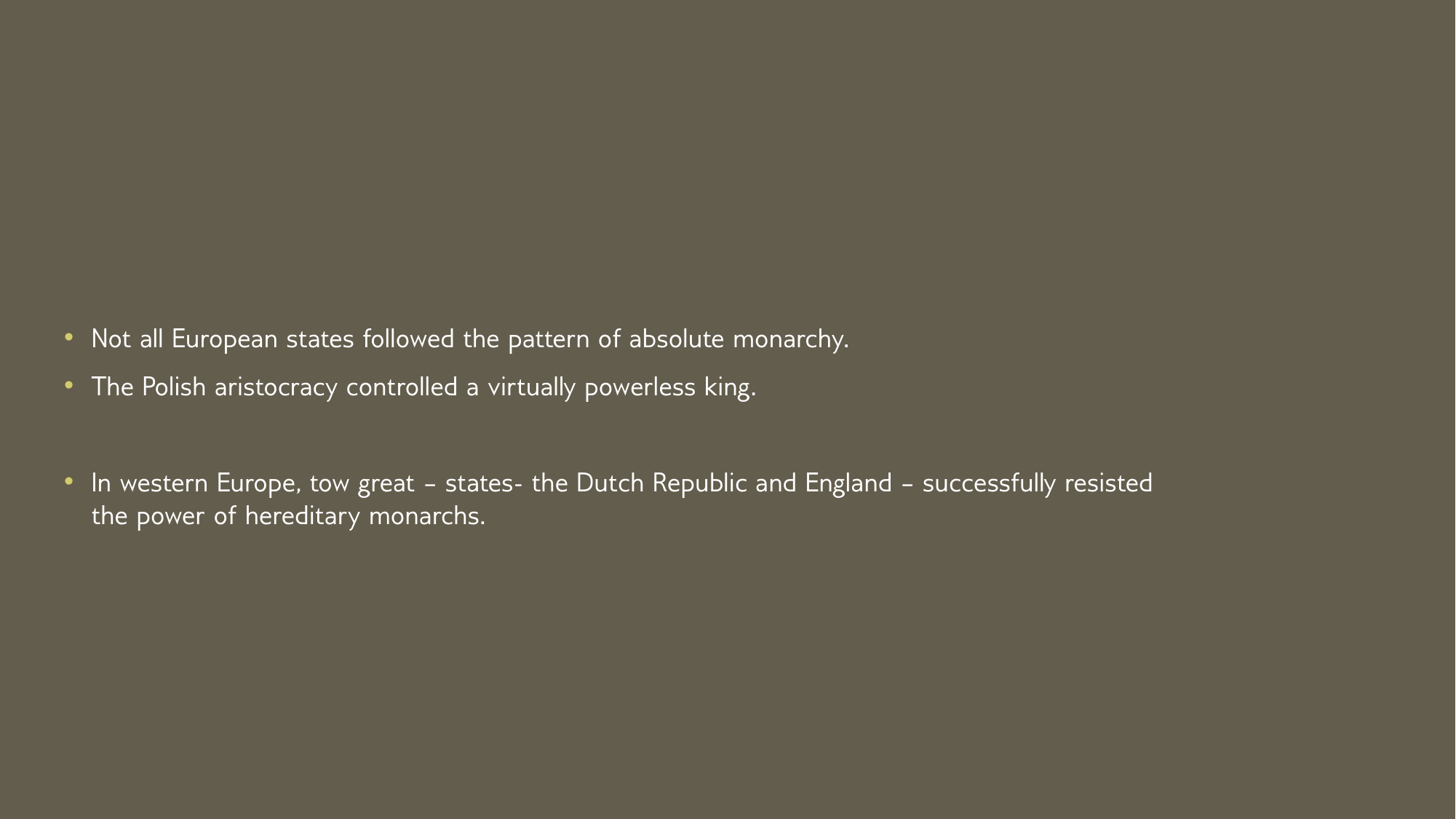

#
Not all European states followed the pattern of absolute monarchy.
The Polish aristocracy controlled a virtually powerless king.

In western Europe, tow great – states- the Dutch Republic and England – successfully resisted the power of hereditary monarchs.